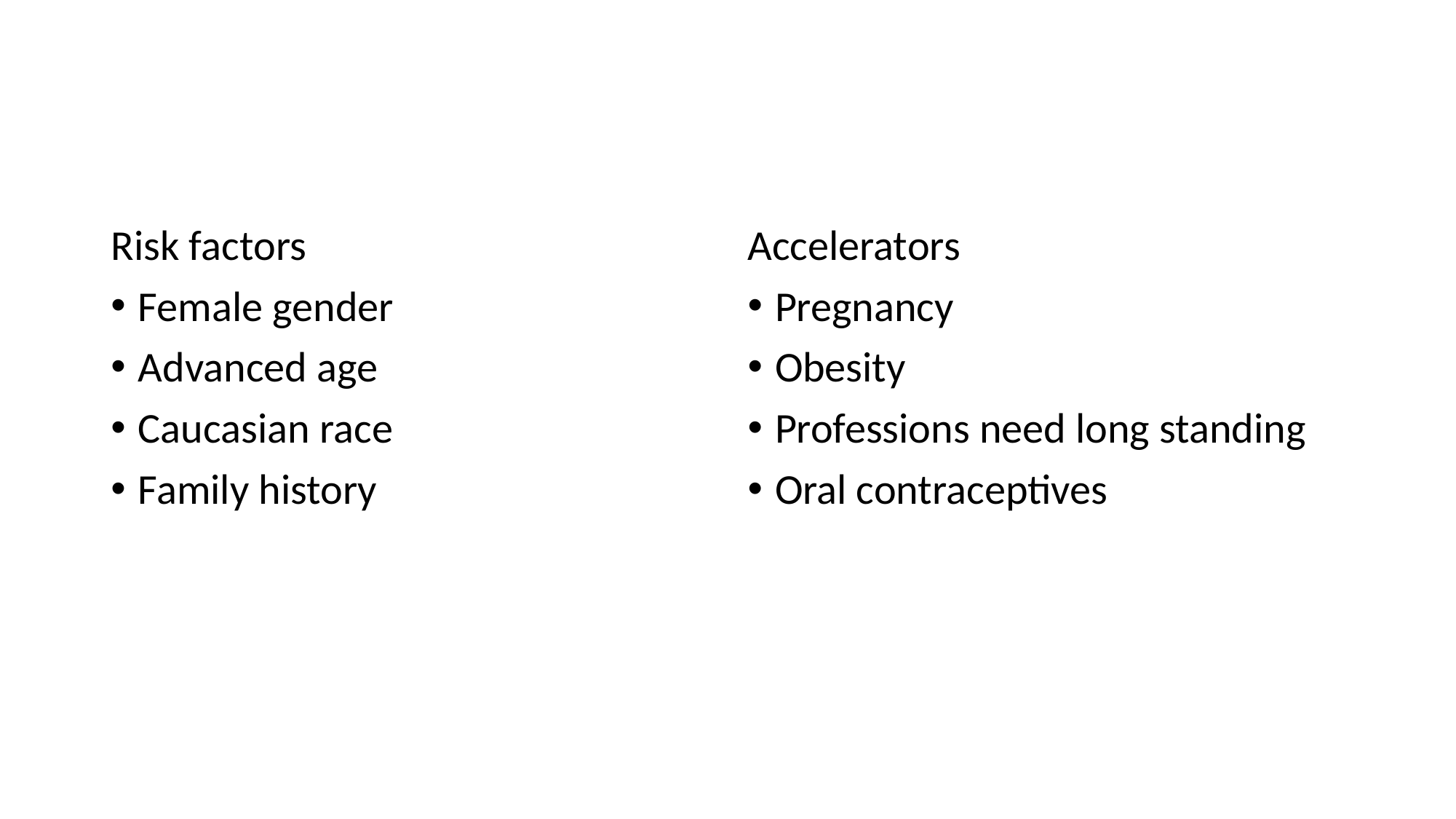

#
Risk factors
Female gender
Advanced age
Caucasian race
Family history
Accelerators
Pregnancy
Obesity
Professions need long standing
Oral contraceptives